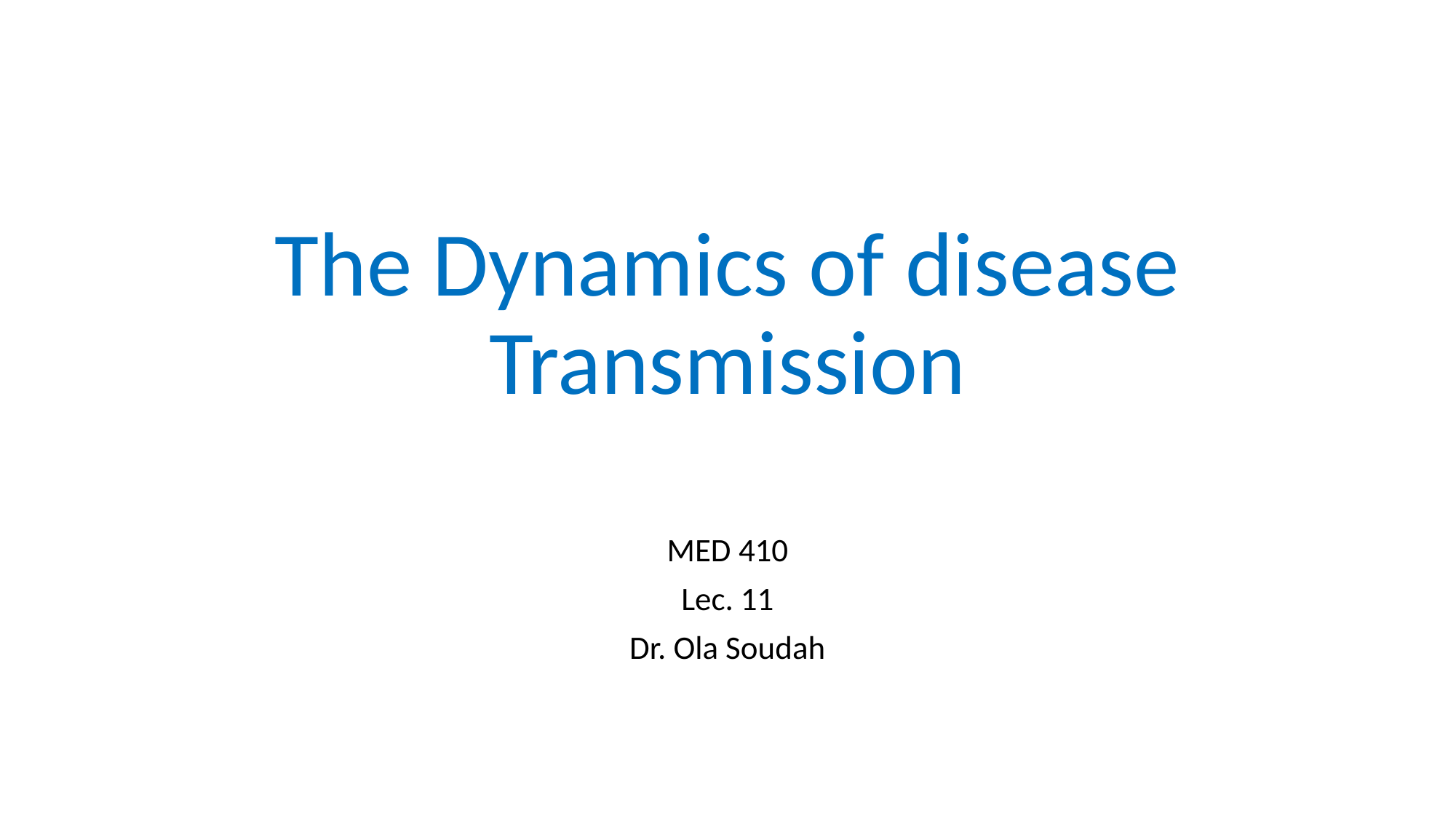

# The Dynamics of disease Transmission
MED 410
Lec. 11
Dr. Ola Soudah